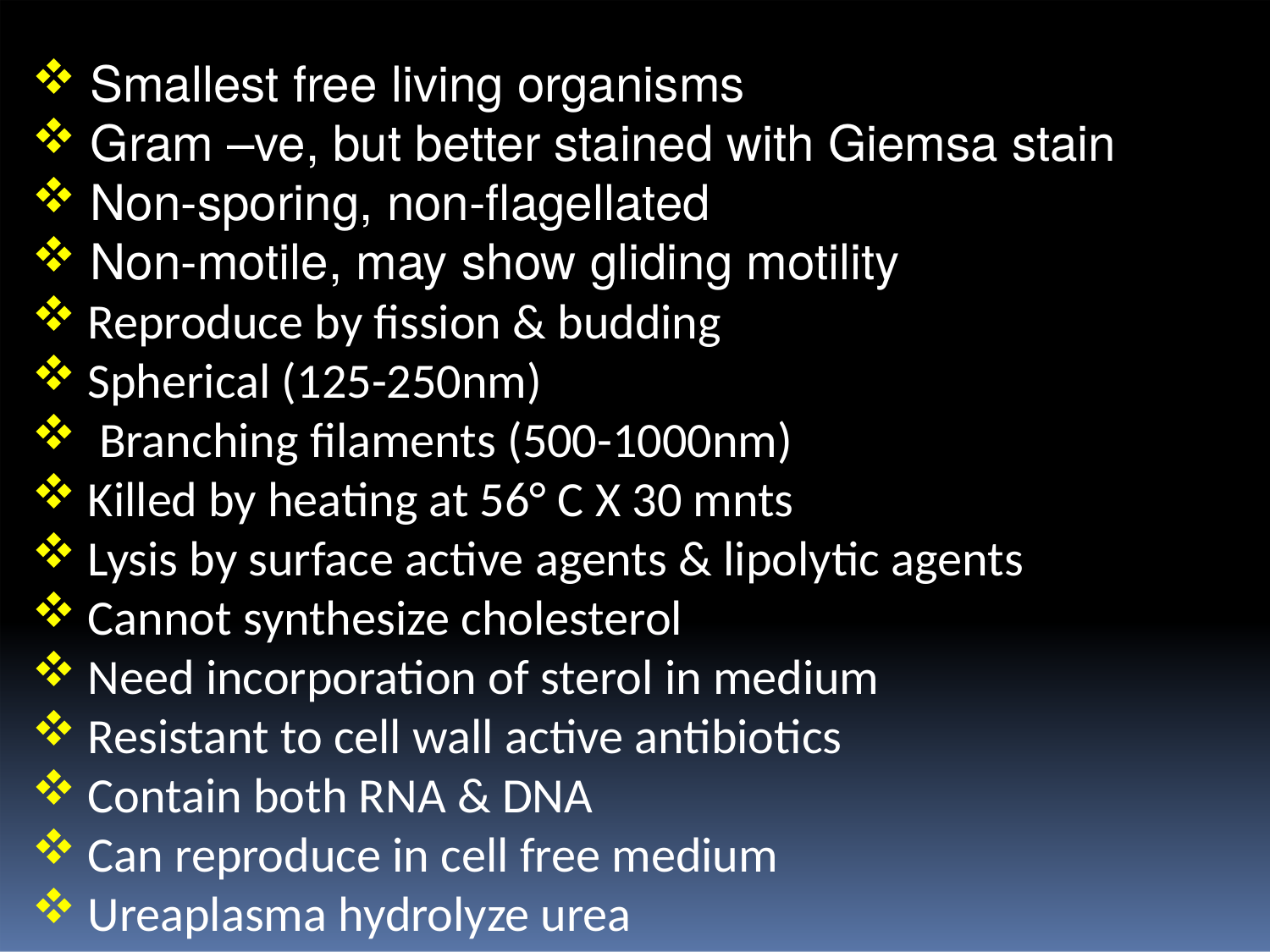

Smallest free living organisms
 Gram –ve, but better stained with Giemsa stain
 Non-sporing, non-flagellated
 Non-motile, may show gliding motility
 Reproduce by fission & budding
 Spherical (125-250nm)
  Branching filaments (500-1000nm)
 Killed by heating at 56° C X 30 mnts
 Lysis by surface active agents & lipolytic agents
 Cannot synthesize cholesterol
 Need incorporation of sterol in medium
 Resistant to cell wall active antibiotics
 Contain both RNA & DNA
 Can reproduce in cell free medium
 Ureaplasma hydrolyze urea